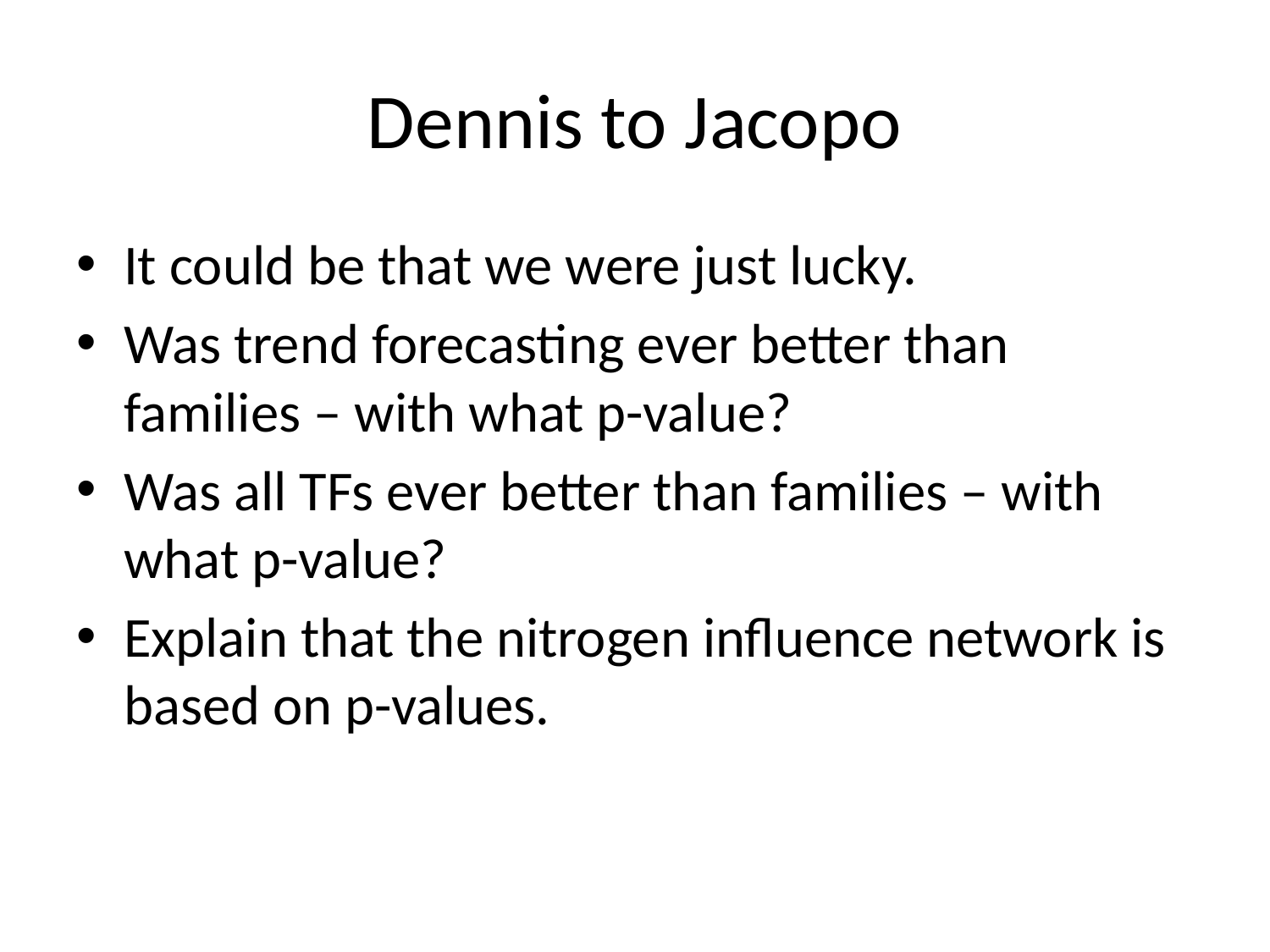

# Dennis to Jacopo
It could be that we were just lucky.
Was trend forecasting ever better than families – with what p-value?
Was all TFs ever better than families – with what p-value?
Explain that the nitrogen influence network is based on p-values.